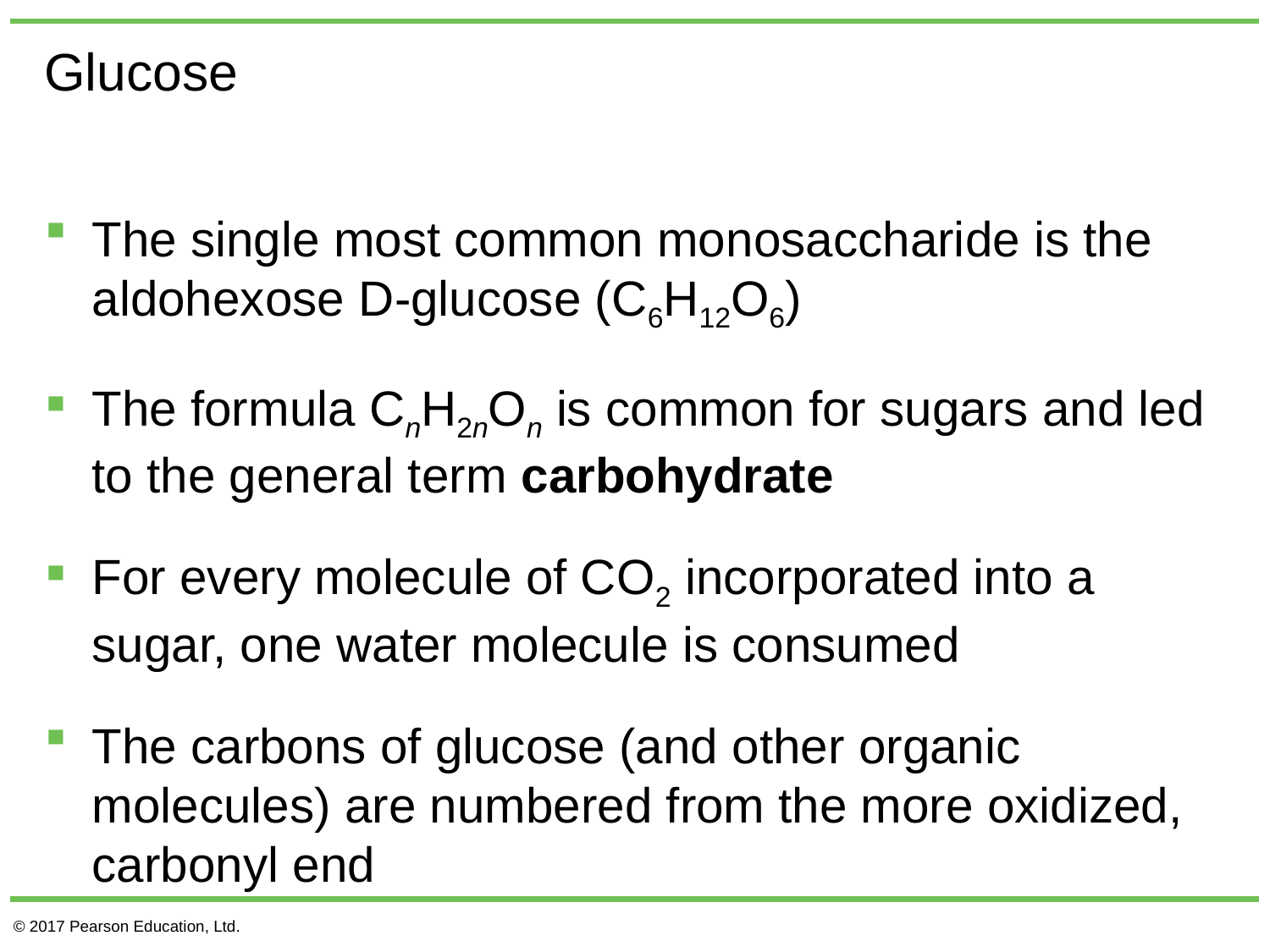

# Glucose
The single most common monosaccharide is the aldohexose d-glucose (C6H12O6)
The formula CnH2nOn is common for sugars and led to the general term carbohydrate
For every molecule of CO2 incorporated into a sugar, one water molecule is consumed
The carbons of glucose (and other organic molecules) are numbered from the more oxidized, carbonyl end
© 2017 Pearson Education, Ltd.